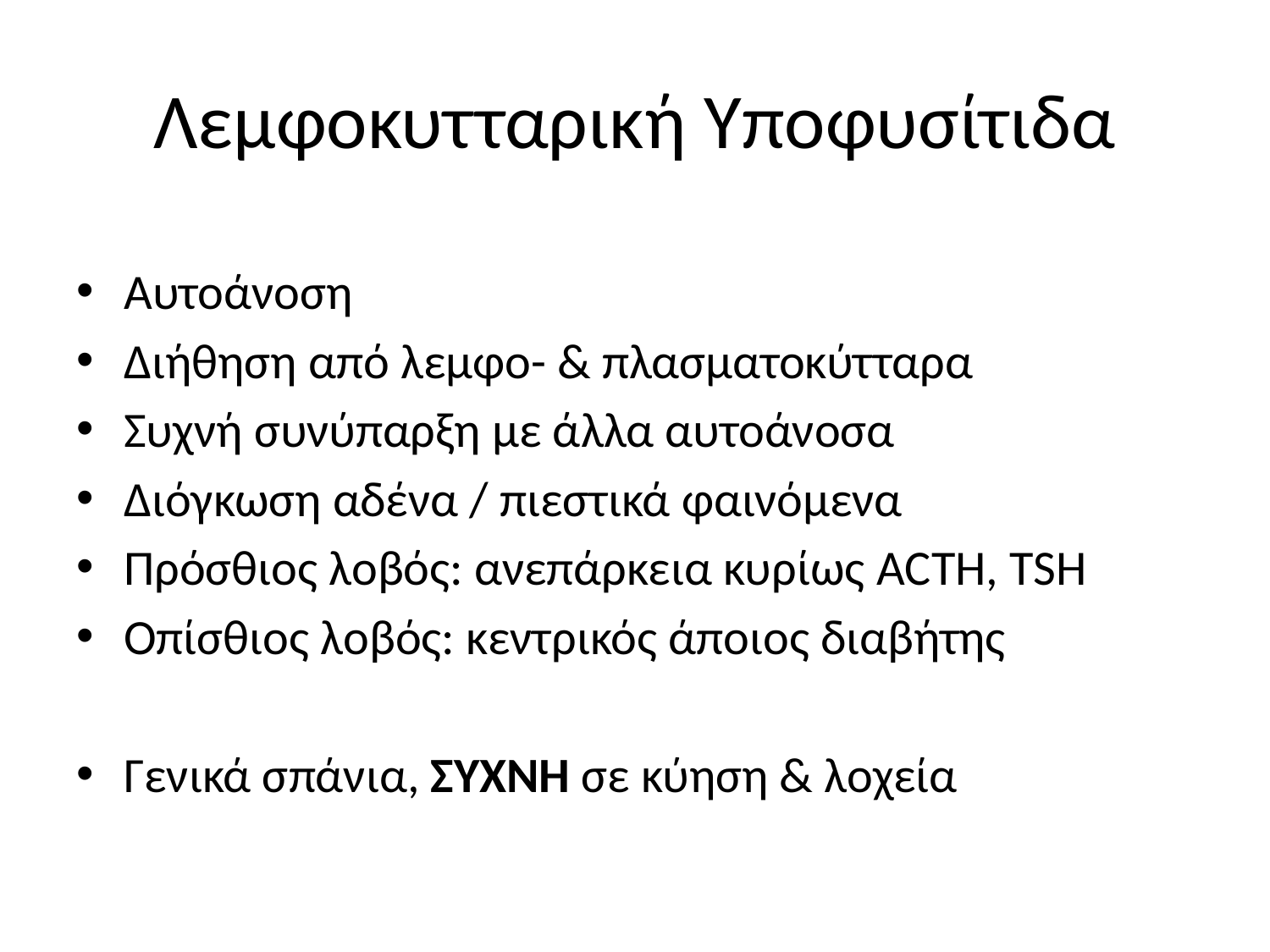

# Λεμφοκυτταρική Υποφυσίτιδα
Αυτοάνοση
Διήθηση από λεμφο- & πλασματοκύτταρα
Συχνή συνύπαρξη με άλλα αυτοάνοσα
Διόγκωση αδένα / πιεστικά φαινόμενα
Πρόσθιος λοβός: ανεπάρκεια κυρίως ACTH, TSH
Οπίσθιος λοβός: κεντρικός άποιος διαβήτης

Γενικά σπάνια, ΣΥΧΝΗ σε κύηση & λοχεία